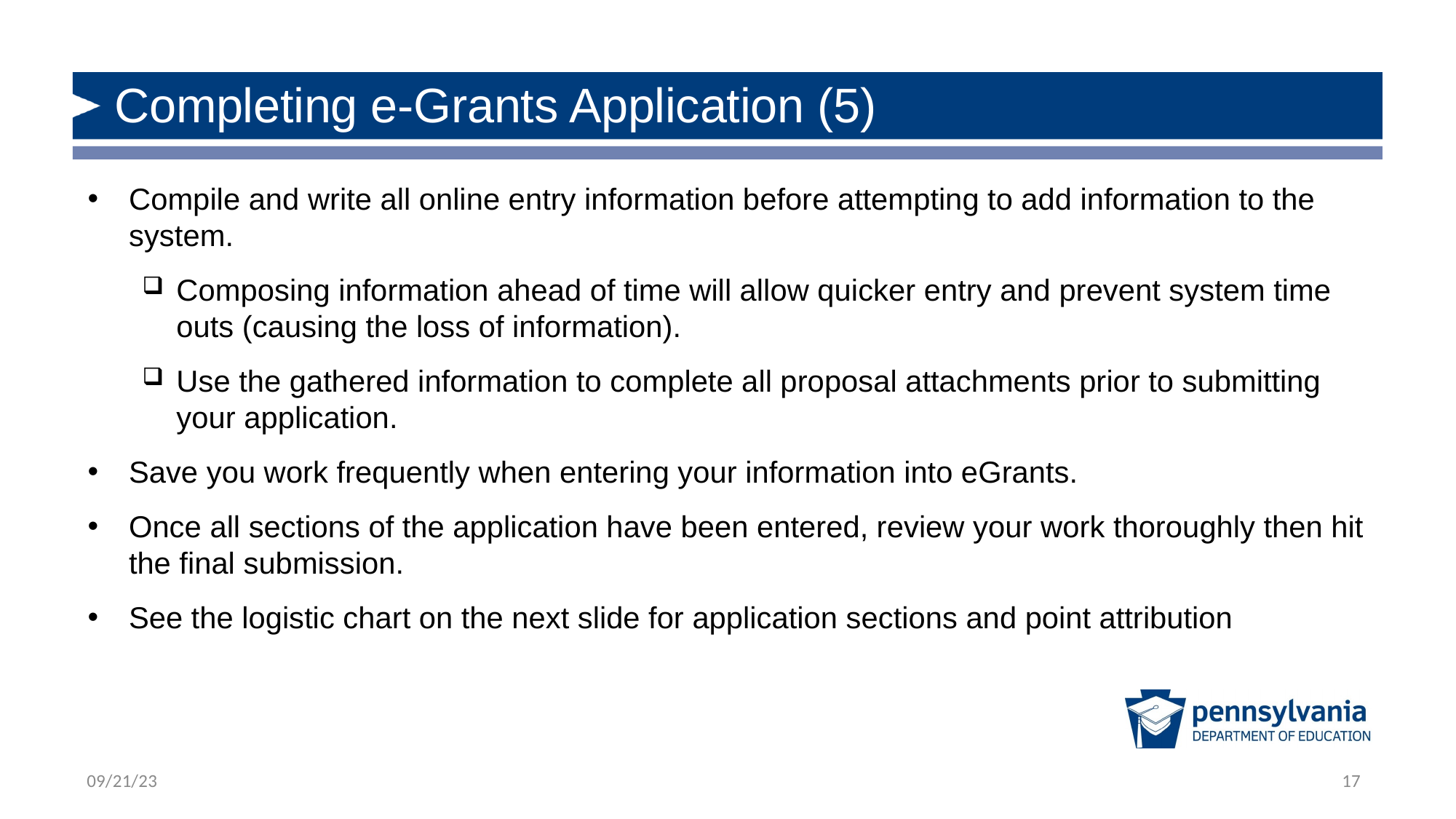

# Completing e-Grants Application (5)
Compile and write all online entry information before attempting to add information to the system.
Composing information ahead of time will allow quicker entry and prevent system time outs (causing the loss of information).
Use the gathered information to complete all proposal attachments prior to submitting your application.
Save you work frequently when entering your information into eGrants.
Once all sections of the application have been entered, review your work thoroughly then hit the final submission.
See the logistic chart on the next slide for application sections and point attribution
17
09/21/23